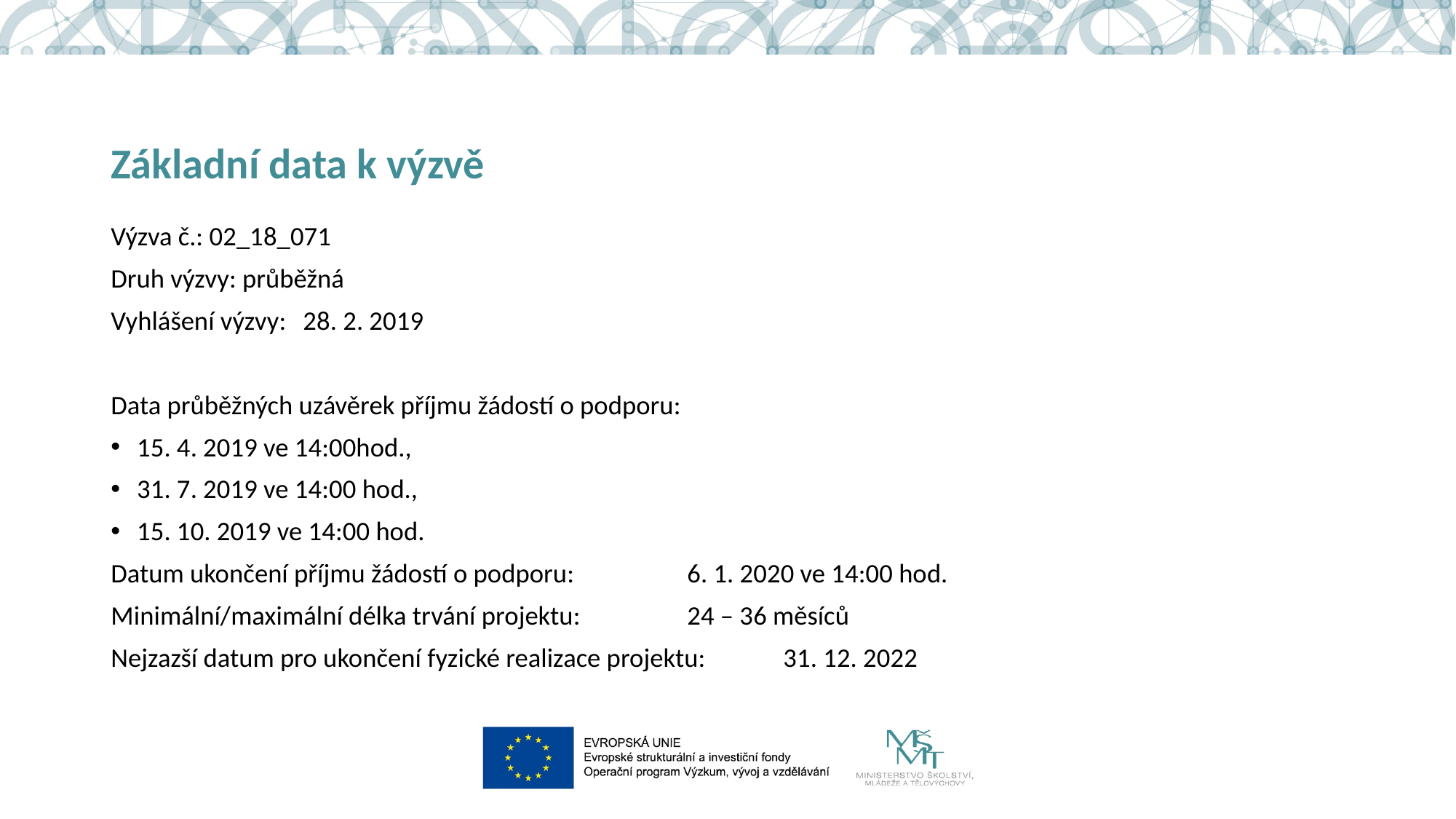

# Základní data k výzvě
Výzva č.: 02_18_071
Druh výzvy: průběžná
Vyhlášení výzvy: 	28. 2. 2019

Data průběžných uzávěrek příjmu žádostí o podporu:
15. 4. 2019 ve 14:00hod.,
31. 7. 2019 ve 14:00 hod.,
15. 10. 2019 ve 14:00 hod.
Datum ukončení příjmu žádostí o podporu: 		6. 1. 2020 ve 14:00 hod.
Minimální/maximální délka trvání projektu: 		24 – 36 měsíců
Nejzazší datum pro ukončení fyzické realizace projektu: 	31. 12. 2022